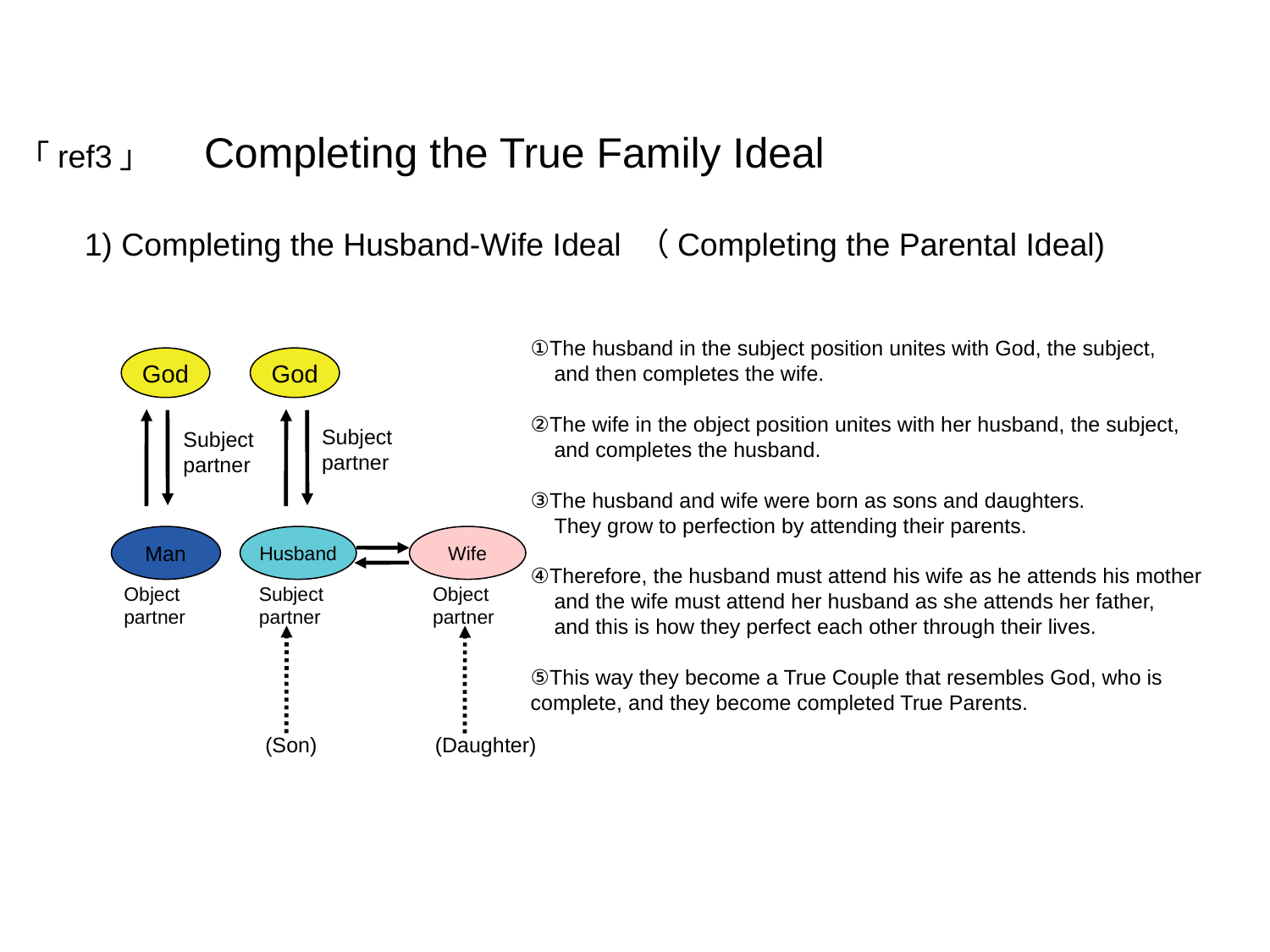

「ref3」　Completing the True Family Ideal
1) Completing the Husband-Wife Ideal （Completing the Parental Ideal)
①The husband in the subject position unites with God, the subject,
    and then completes the wife.

②The wife in the object position unites with her husband, the subject,
    and completes the husband.

③The husband and wife were born as sons and daughters.
    They grow to perfection by attending their parents.

④Therefore, the husband must attend his wife as he attends his mother
    and the wife must attend her husband as she attends her father,
    and this is how they perfect each other through their lives.

⑤This way they become a True Couple that resembles God, who is complete, and they become completed True Parents.
God
God

Subject
partner
Subject
partner
Man
Husband
Wife

Object
partner
Subject
partner
Object
partner

(Son)                    (Daughter)‏